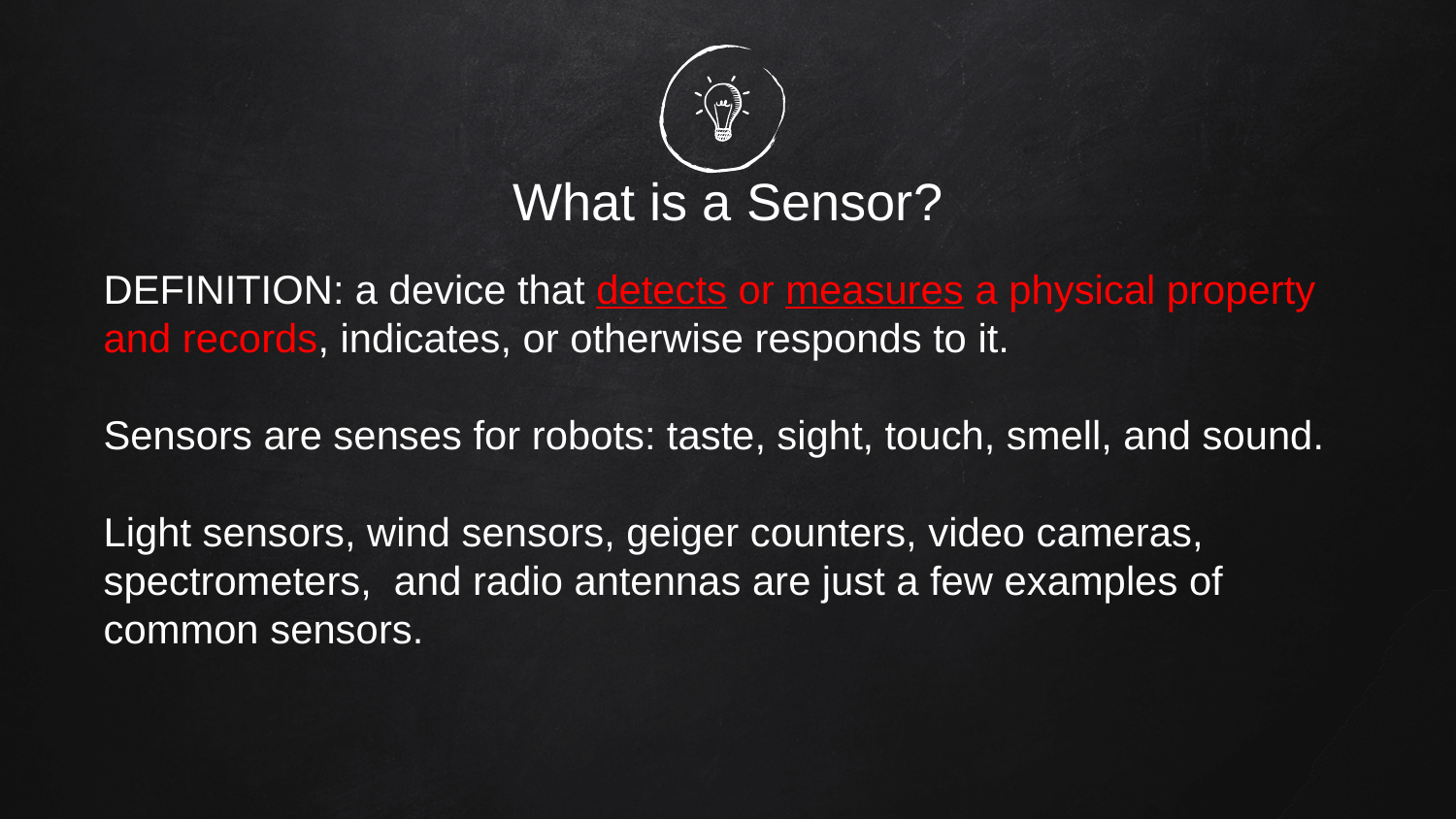

# What is a Sensor?
DEFINITION: a device that detects or measures a physical property and records, indicates, or otherwise responds to it.

Sensors are senses for robots: taste, sight, touch, smell, and sound.

Light sensors, wind sensors, geiger counters, video cameras, spectrometers,  and radio antennas are just a few examples of common sensors.